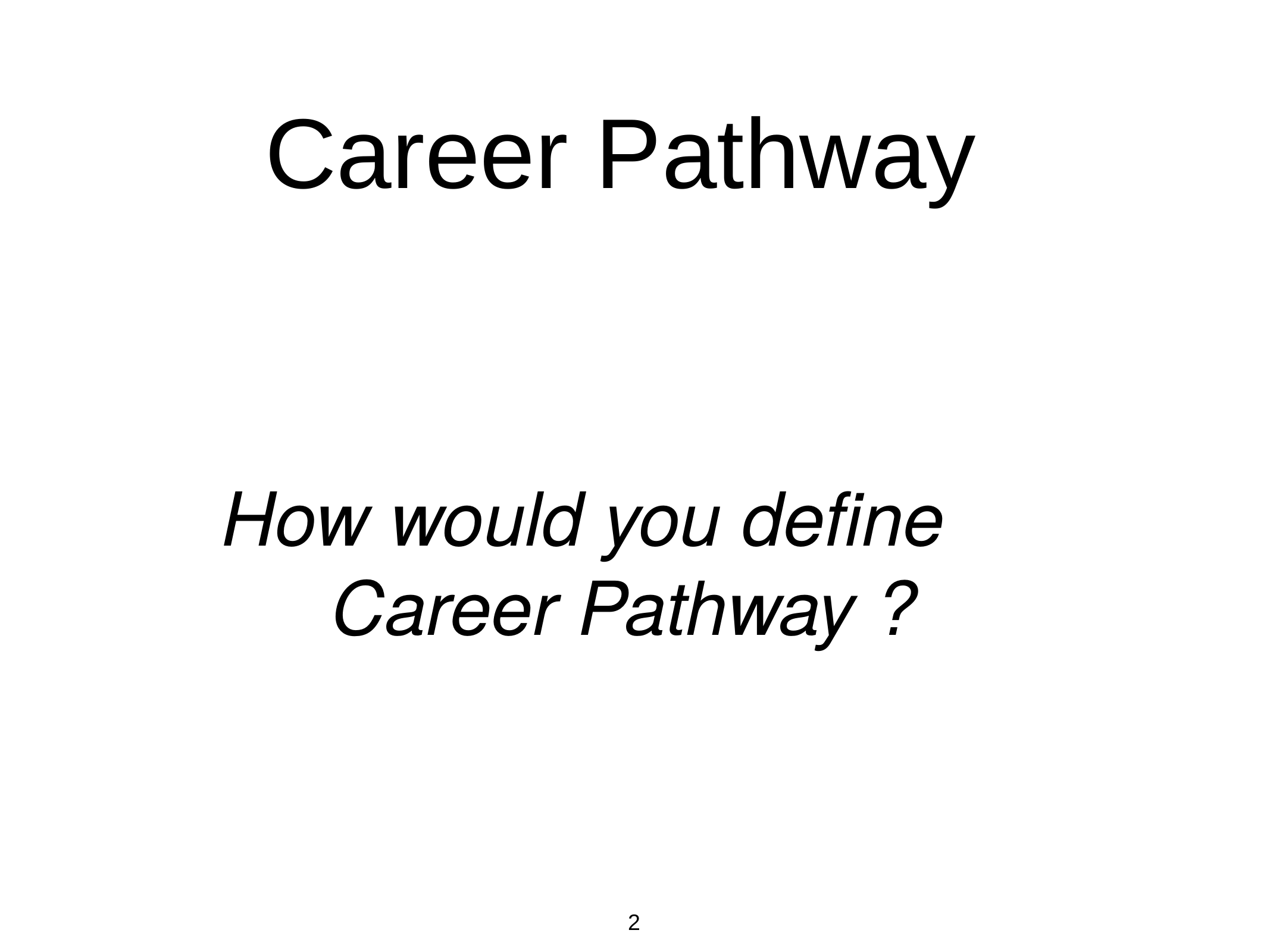

# Career Pathway
How would you define      Career Pathway ?
2